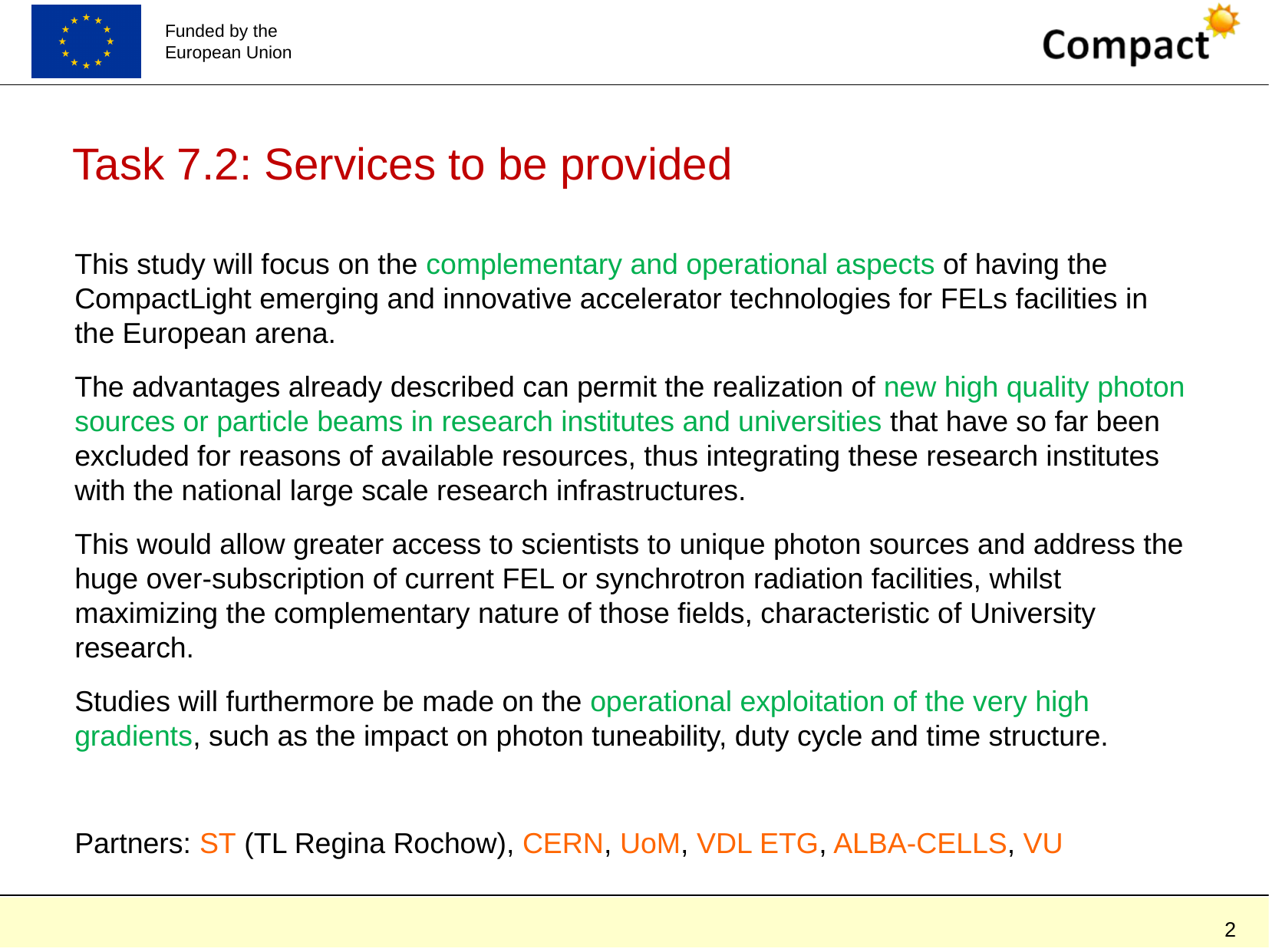

# Task 7.2: Services to be provided
This study will focus on the complementary and operational aspects of having the CompactLight emerging and innovative accelerator technologies for FELs facilities in the European arena.
The advantages already described can permit the realization of new high quality photon sources or particle beams in research institutes and universities that have so far been excluded for reasons of available resources, thus integrating these research institutes with the national large scale research infrastructures.
This would allow greater access to scientists to unique photon sources and address the huge over-subscription of current FEL or synchrotron radiation facilities, whilst maximizing the complementary nature of those fields, characteristic of University research.
Studies will furthermore be made on the operational exploitation of the very high gradients, such as the impact on photon tuneability, duty cycle and time structure.

Partners: ST (TL Regina Rochow), CERN, UoM, VDL ETG, ALBA-CELLS, VU
2